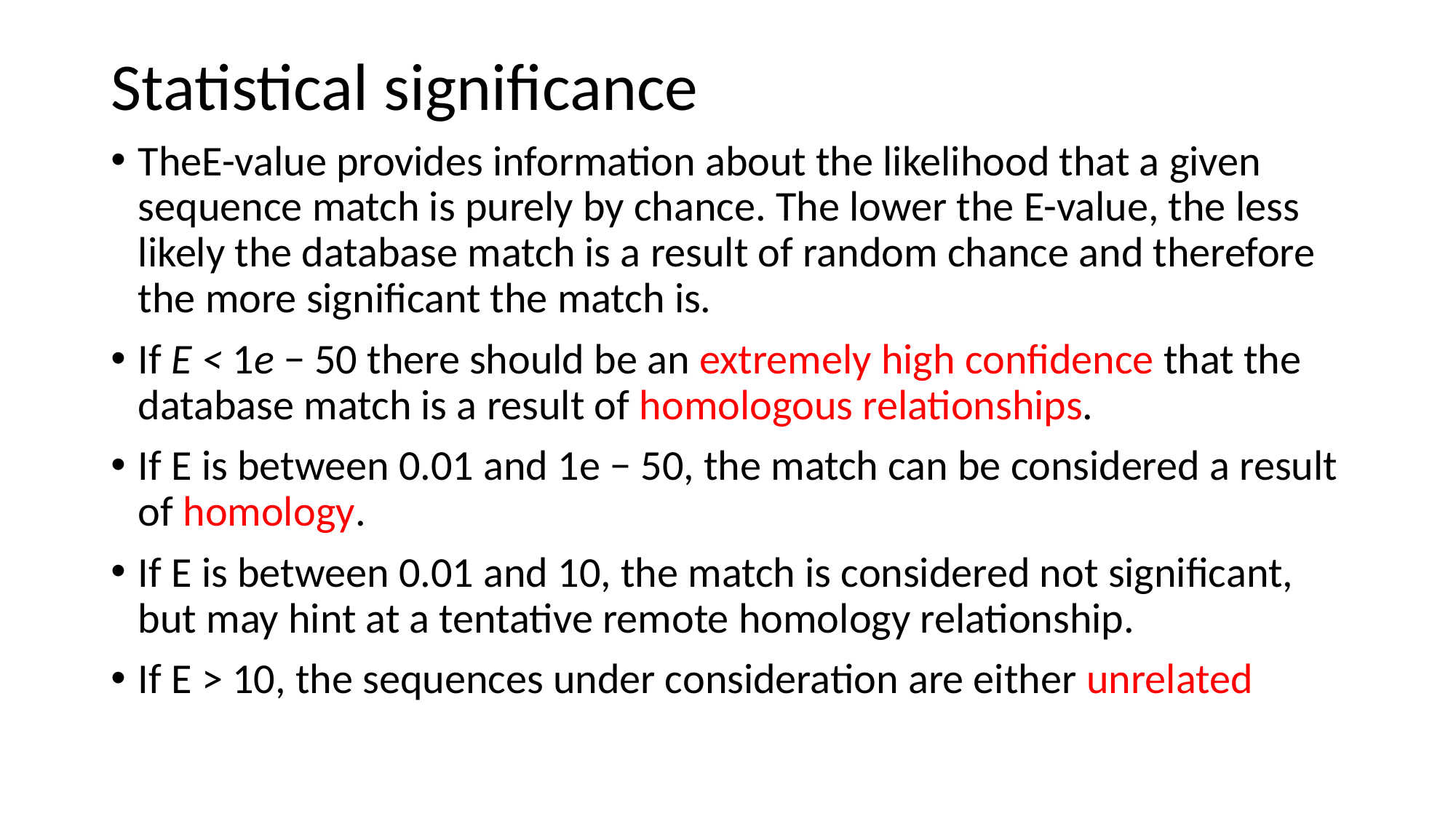

# Statistical significance
TheE-value provides information about the likelihood that a given sequence match is purely by chance. The lower the E-value, the less likely the database match is a result of random chance and therefore the more significant the match is.
If E < 1e − 50 there should be an extremely high confidence that the database match is a result of homologous relationships.
If E is between 0.01 and 1e − 50, the match can be considered a result of homology.
If E is between 0.01 and 10, the match is considered not significant, but may hint at a tentative remote homology relationship.
If E > 10, the sequences under consideration are either unrelated